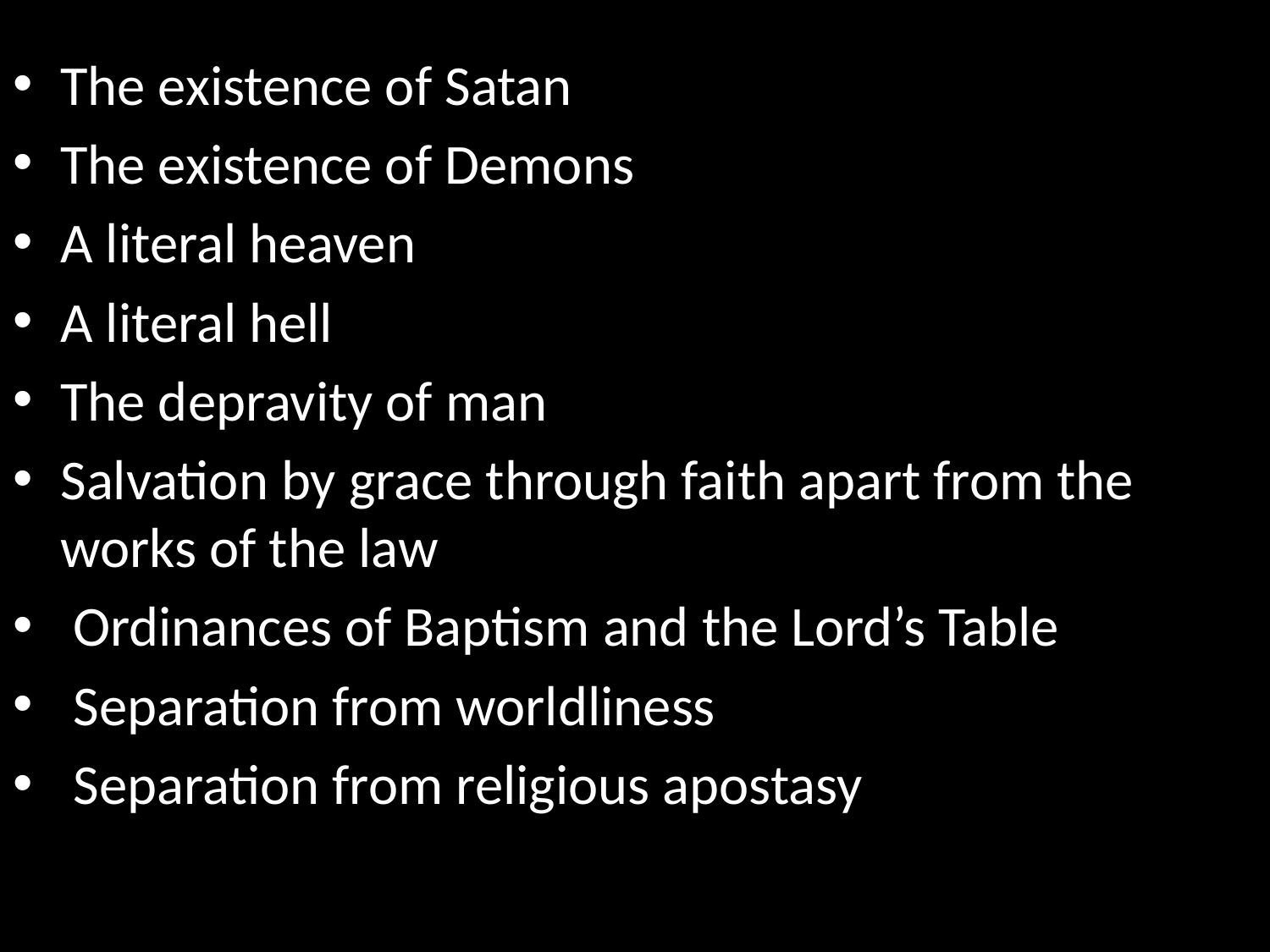

The existence of Satan
The existence of Demons
A literal heaven
A literal hell
The depravity of man
Salvation by grace through faith apart from the works of the law
 Ordinances of Baptism and the Lord’s Table
 Separation from worldliness
 Separation from religious apostasy